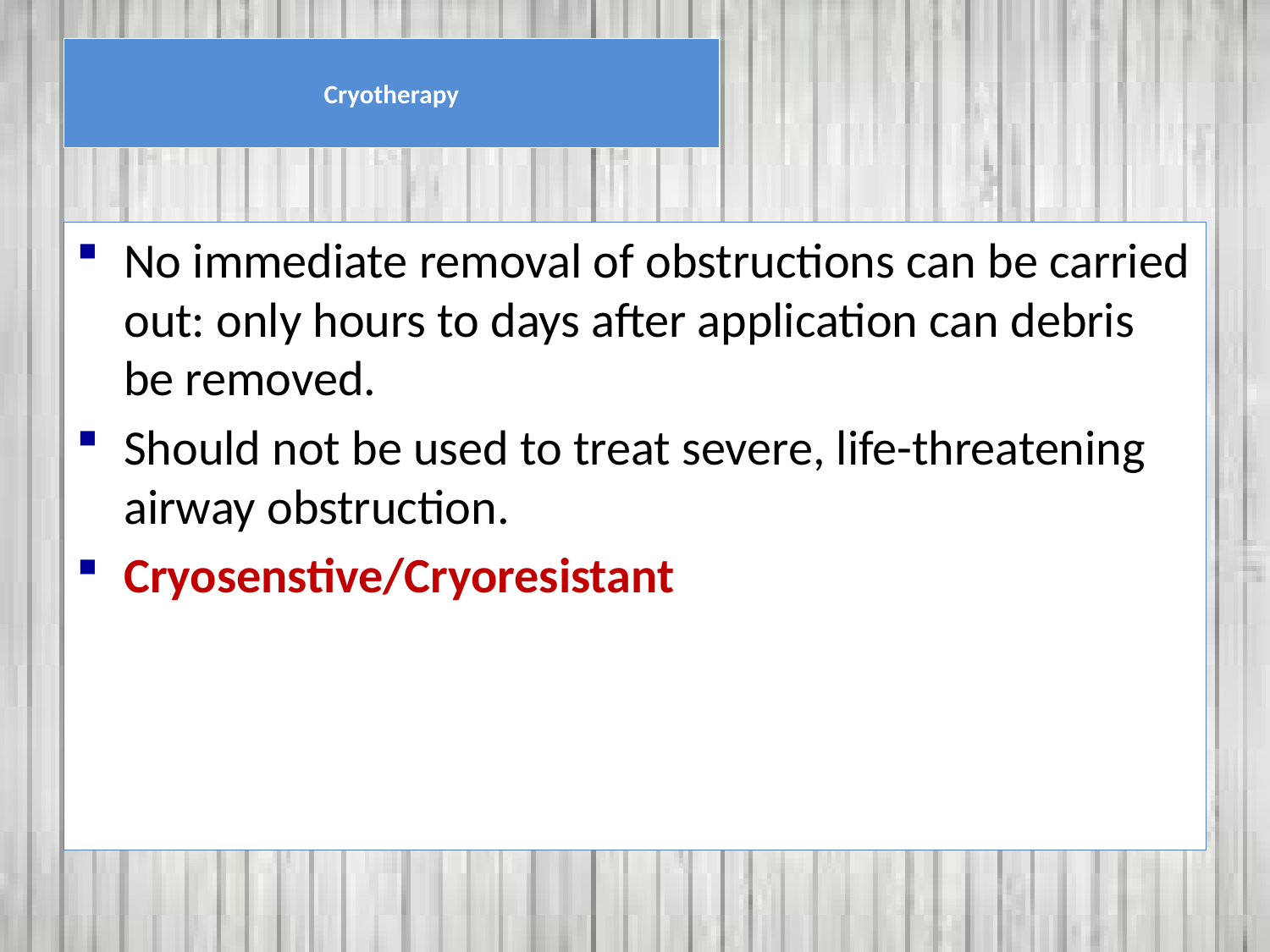

# Cryotherapy
No immediate removal of obstructions can be carried out: only hours to days after application can debris be removed.
Should not be used to treat severe, life-threatening airway obstruction.
Cryosenstive/Cryoresistant